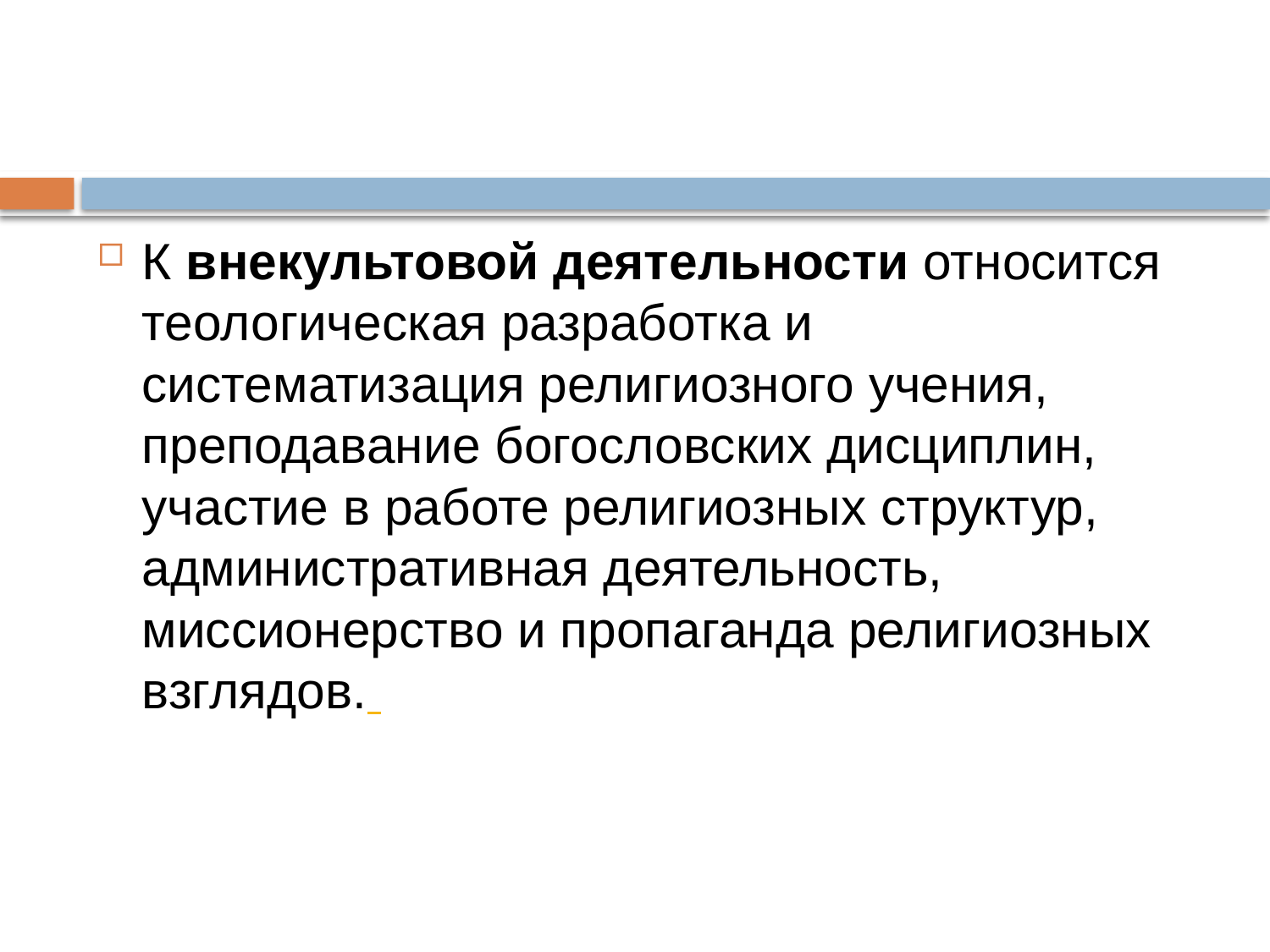

#
К внекультовой деятельности относится теологическая разработка и систематизация религиозного учения, преподавание богословских дисциплин, участие в работе религиозных структур, административная деятельность, миссионерство и пропаганда религиозных взглядов.